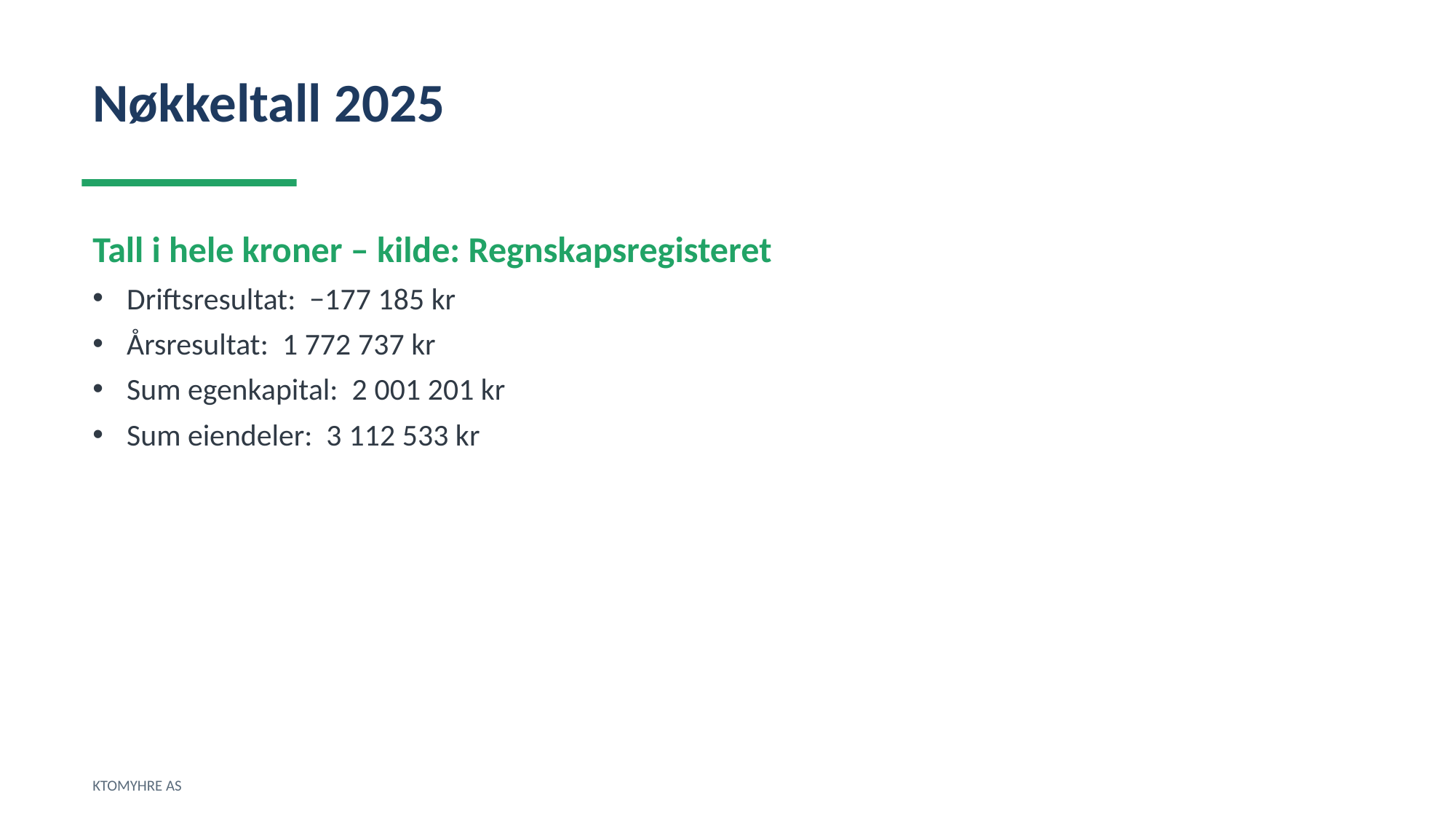

Nøkkeltall 2025

Tall i hele kroner – kilde: Regnskapsregisteret
Driftsresultat:  −177 185 kr
Årsresultat:  1 772 737 kr
Sum egenkapital:  2 001 201 kr
Sum eiendeler:  3 112 533 kr
KTOMYHRE AS